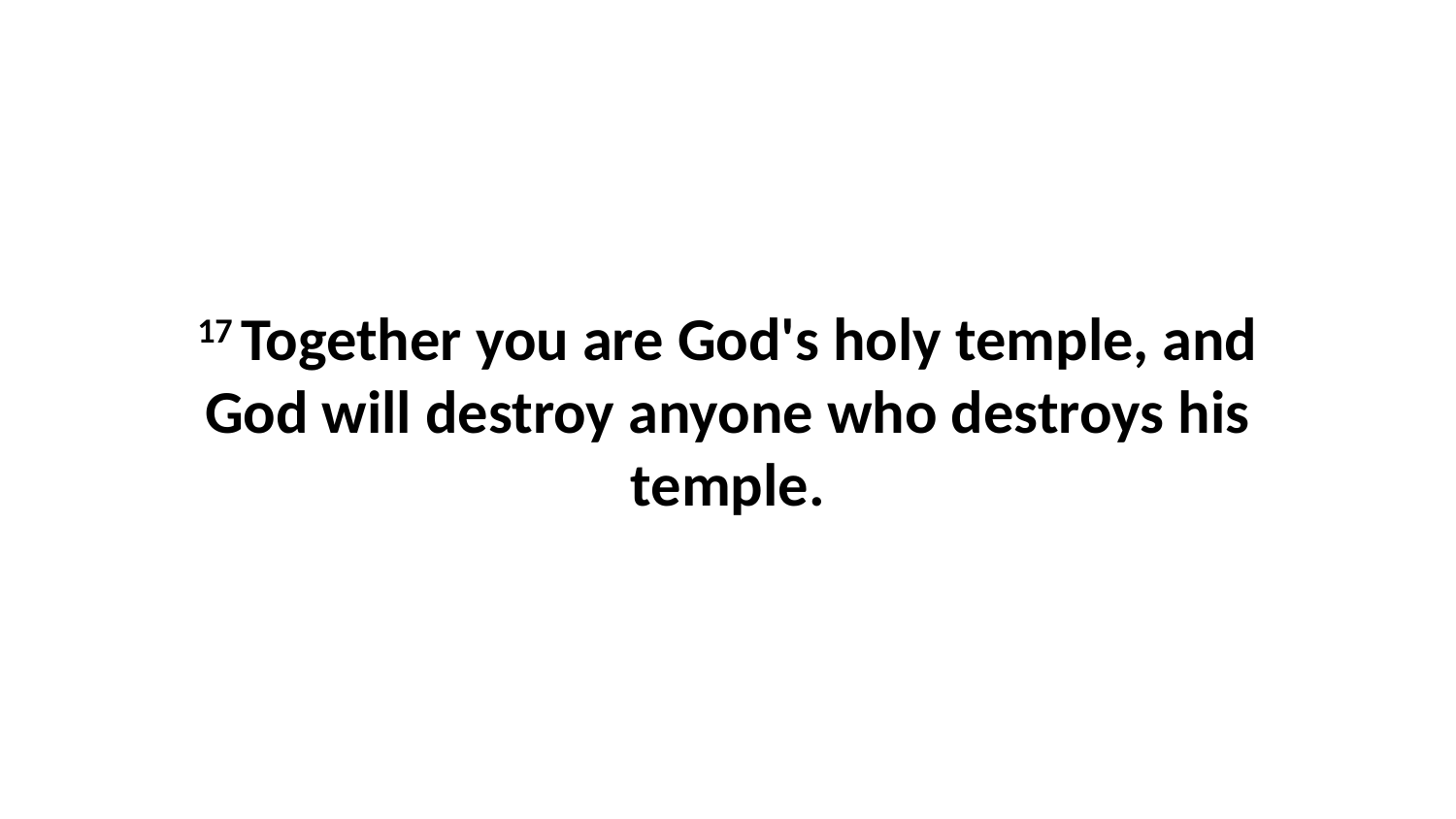

17 Together you are God's holy temple, and God will destroy anyone who destroys his temple.